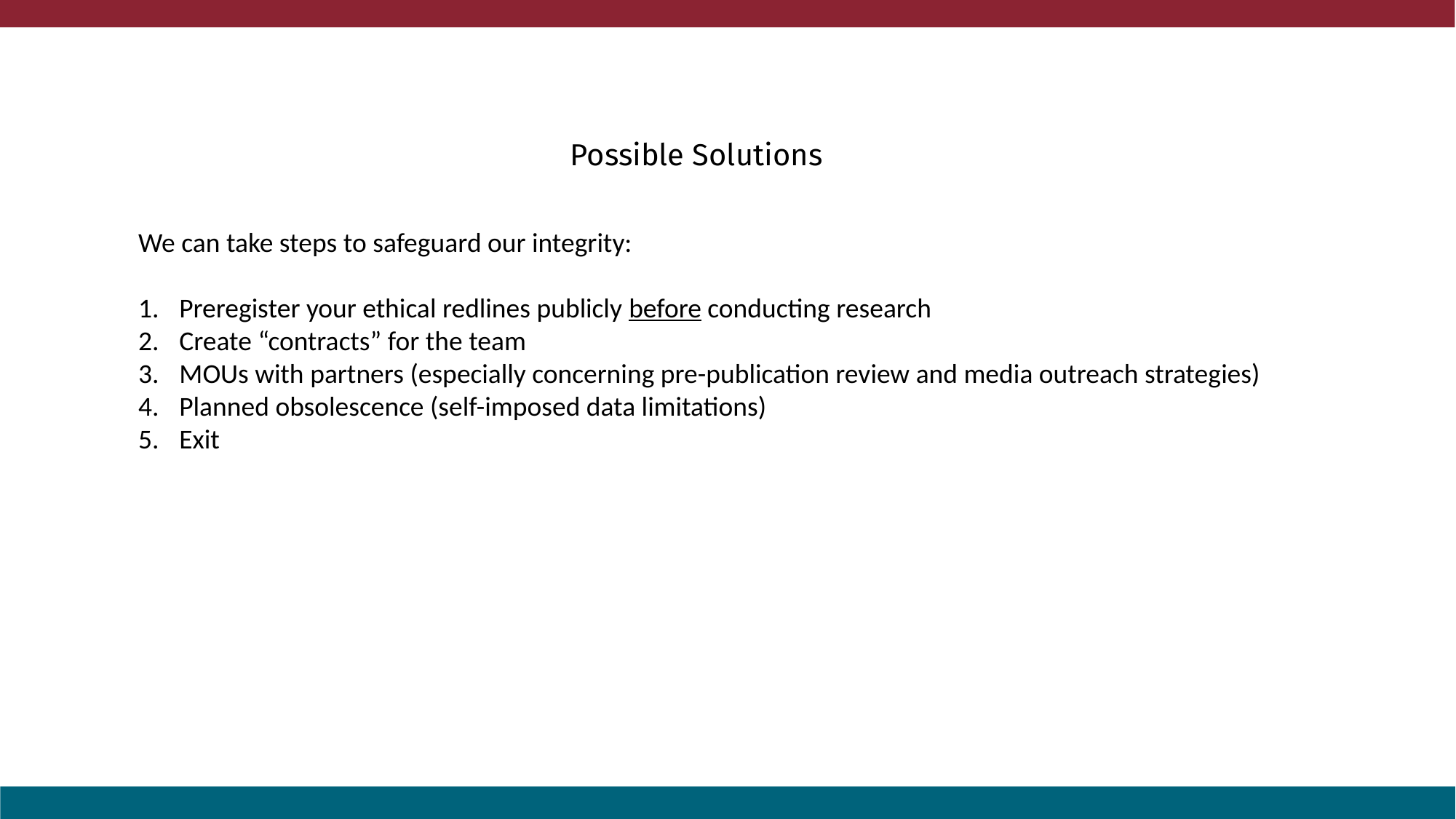

Possible Solutions
We can take steps to safeguard our integrity:

Preregister your ethical redlines publicly before conducting research
Create “contracts” for the team
MOUs with partners (especially concerning pre-publication review and media outreach strategies)
Planned obsolescence (self-imposed data limitations)
Exit